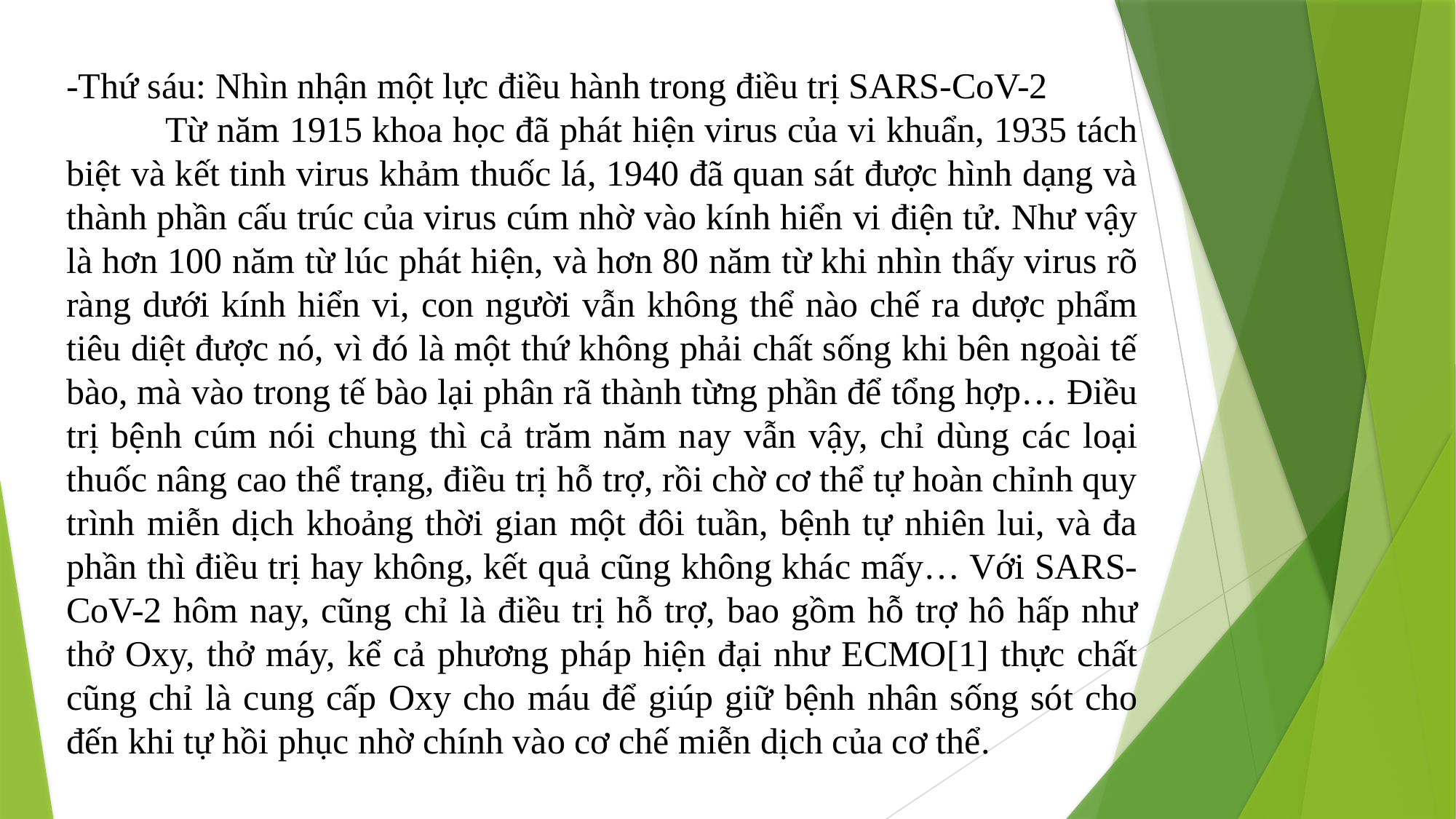

-Thứ sáu: Nhìn nhận một lực điều hành trong điều trị SARS-CoV-2
          Từ năm 1915 khoa học đã phát hiện virus của vi khuẩn, 1935 tách biệt và kết tinh virus khảm thuốc lá, 1940 đã quan sát được hình dạng và thành phần cấu trúc của virus cúm nhờ vào kính hiển vi điện tử. Như vậy là hơn 100 năm từ lúc phát hiện, và hơn 80 năm từ khi nhìn thấy virus rõ ràng dưới kính hiển vi, con người vẫn không thể nào chế ra dược phẩm tiêu diệt được nó, vì đó là một thứ không phải chất sống khi bên ngoài tế bào, mà vào trong tế bào lại phân rã thành từng phần để tổng hợp… Điều trị bệnh cúm nói chung thì cả trăm năm nay vẫn vậy, chỉ dùng các loại thuốc nâng cao thể trạng, điều trị hỗ trợ, rồi chờ cơ thể tự hoàn chỉnh quy trình miễn dịch khoảng thời gian một đôi tuần, bệnh tự nhiên lui, và đa phần thì điều trị hay không, kết quả cũng không khác mấy… Với SARS-CoV-2 hôm nay, cũng chỉ là điều trị hỗ trợ, bao gồm hỗ trợ hô hấp như thở Oxy, thở máy, kể cả phương pháp hiện đại như ECMO[1] thực chất cũng chỉ là cung cấp Oxy cho máu để giúp giữ bệnh nhân sống sót cho đến khi tự hồi phục nhờ chính vào cơ chế miễn dịch của cơ thể.